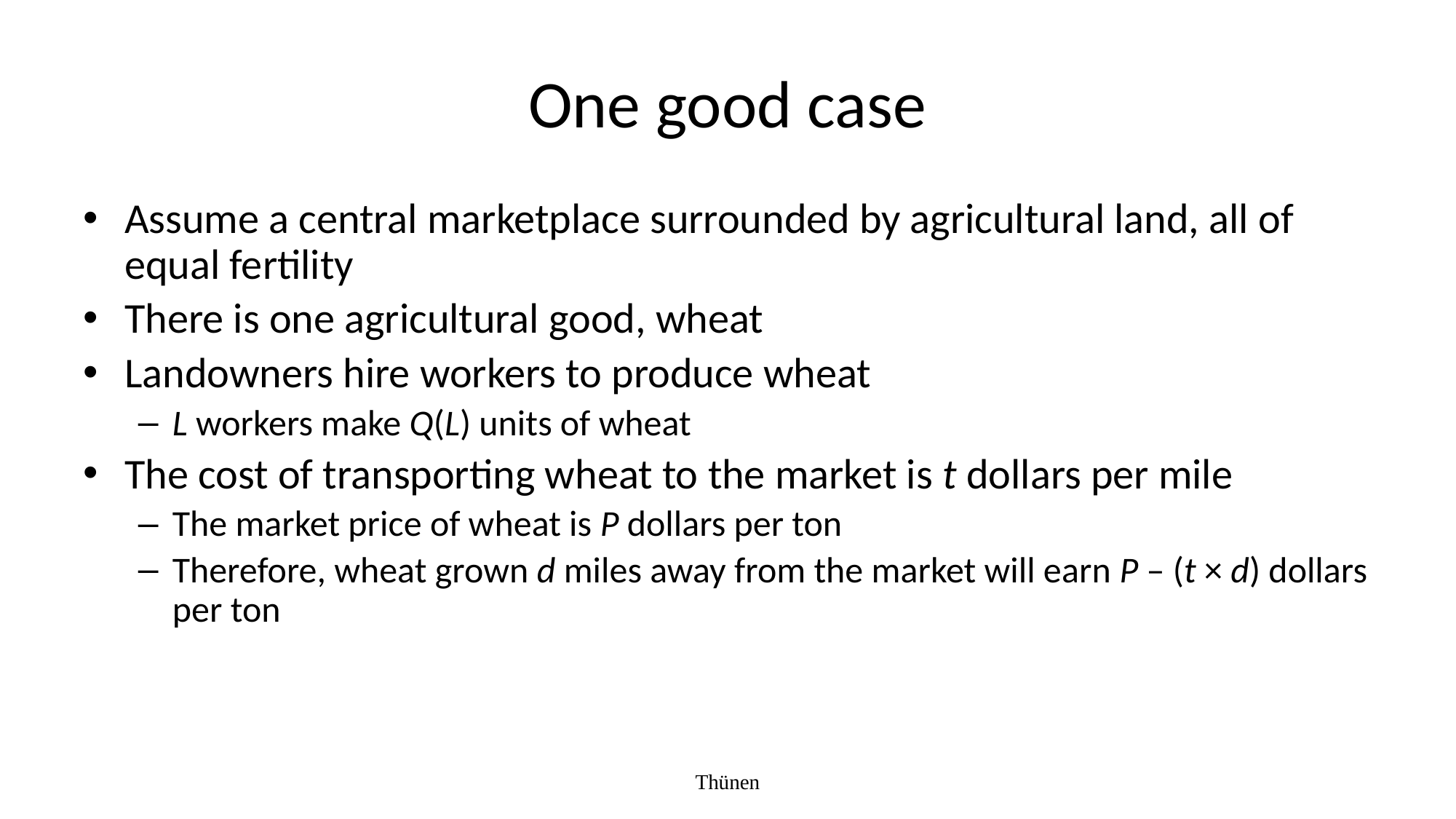

# One good case
Assume a central marketplace surrounded by agricultural land, all of equal fertility
There is one agricultural good, wheat
Landowners hire workers to produce wheat
L workers make Q(L) units of wheat
The cost of transporting wheat to the market is t dollars per mile
The market price of wheat is P dollars per ton
Therefore, wheat grown d miles away from the market will earn P – (t × d) dollars per ton
Thünen